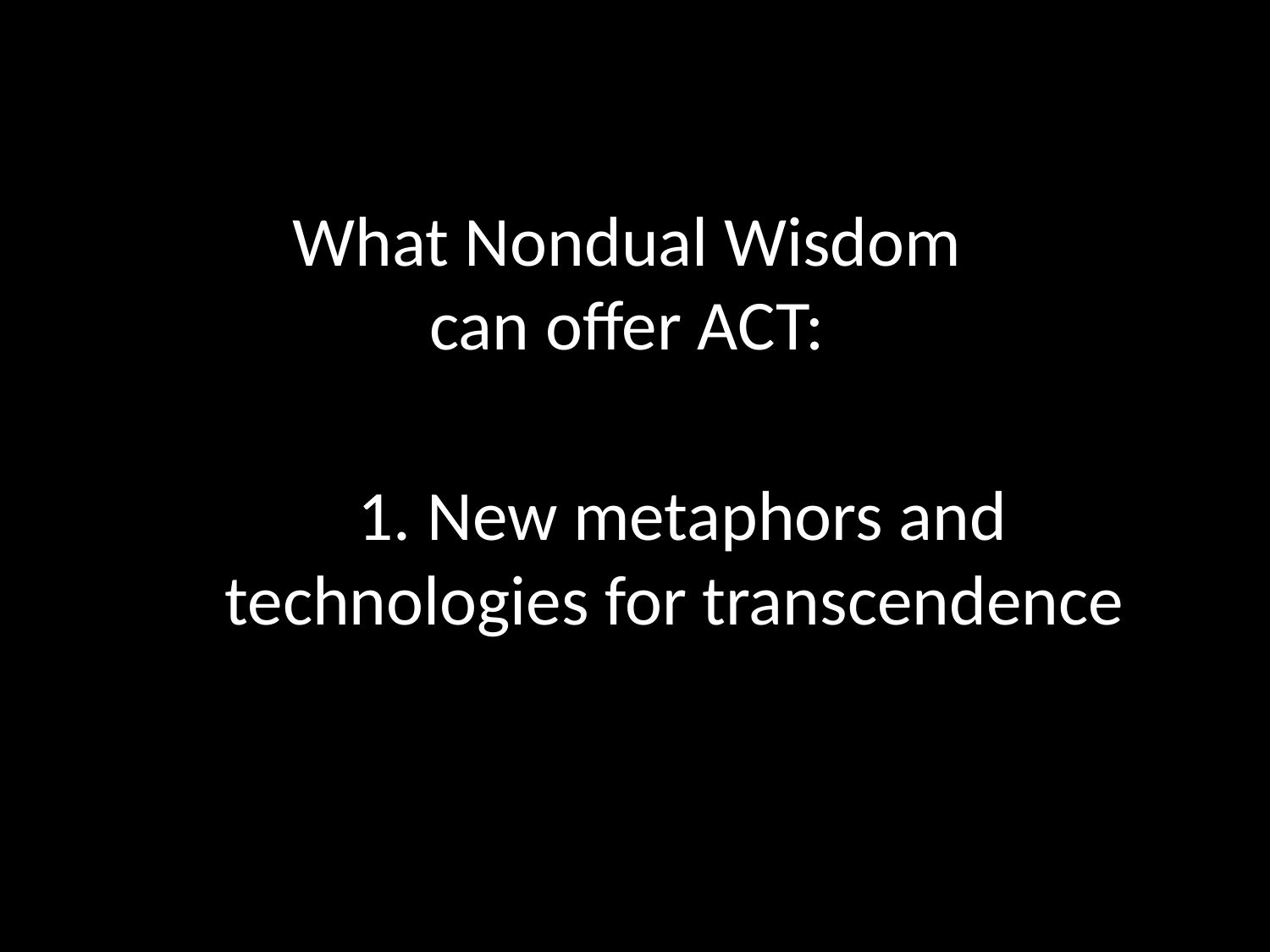

# What Nondual Wisdom can offer ACT:
1. New metaphors and technologies for transcendence